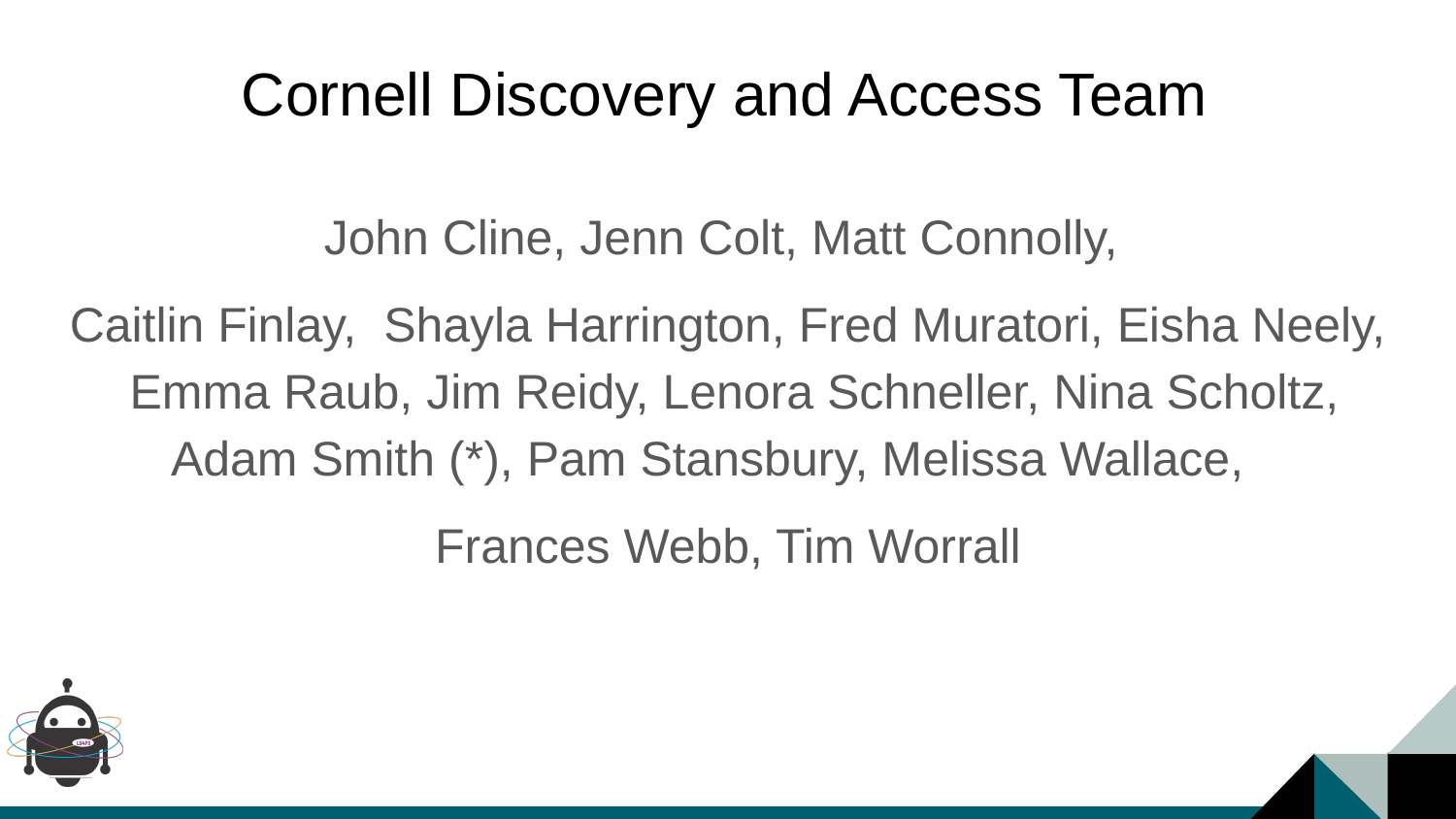

# Cornell Discovery and Access Team
John Cline, Jenn Colt, Matt Connolly,
Caitlin Finlay,  Shayla Harrington, Fred Muratori, Eisha Neely,  Emma Raub, Jim Reidy, Lenora Schneller, Nina Scholtz, Adam Smith (*), Pam Stansbury, Melissa Wallace,
Frances Webb, Tim Worrall